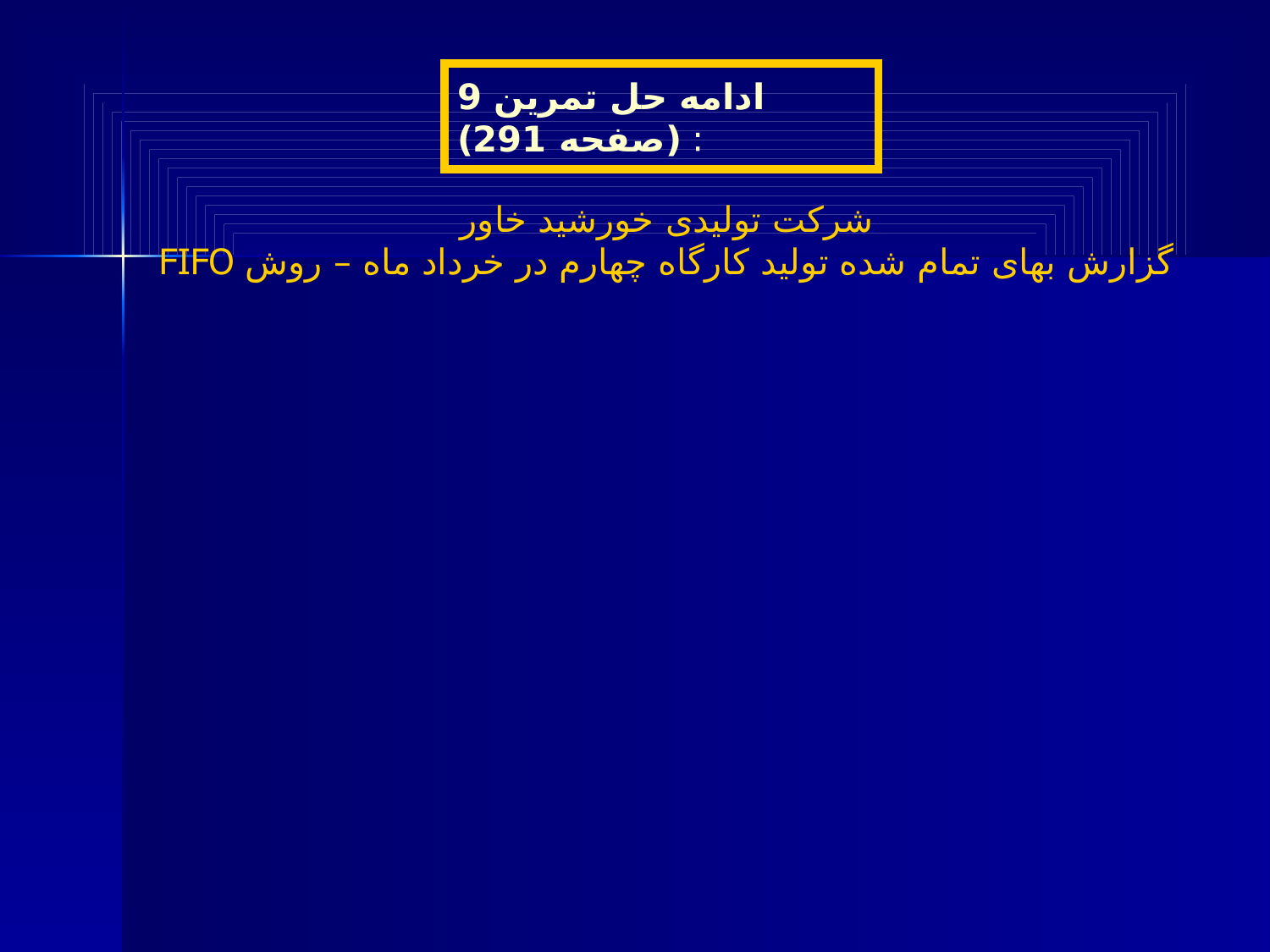

ادامه حل تمرین 9 (صفحه 291) :
شرکت تولیدی خورشید خاور
گزارش بهای تمام شده تولید کارگاه چهارم در خرداد ماه – روش FIFO